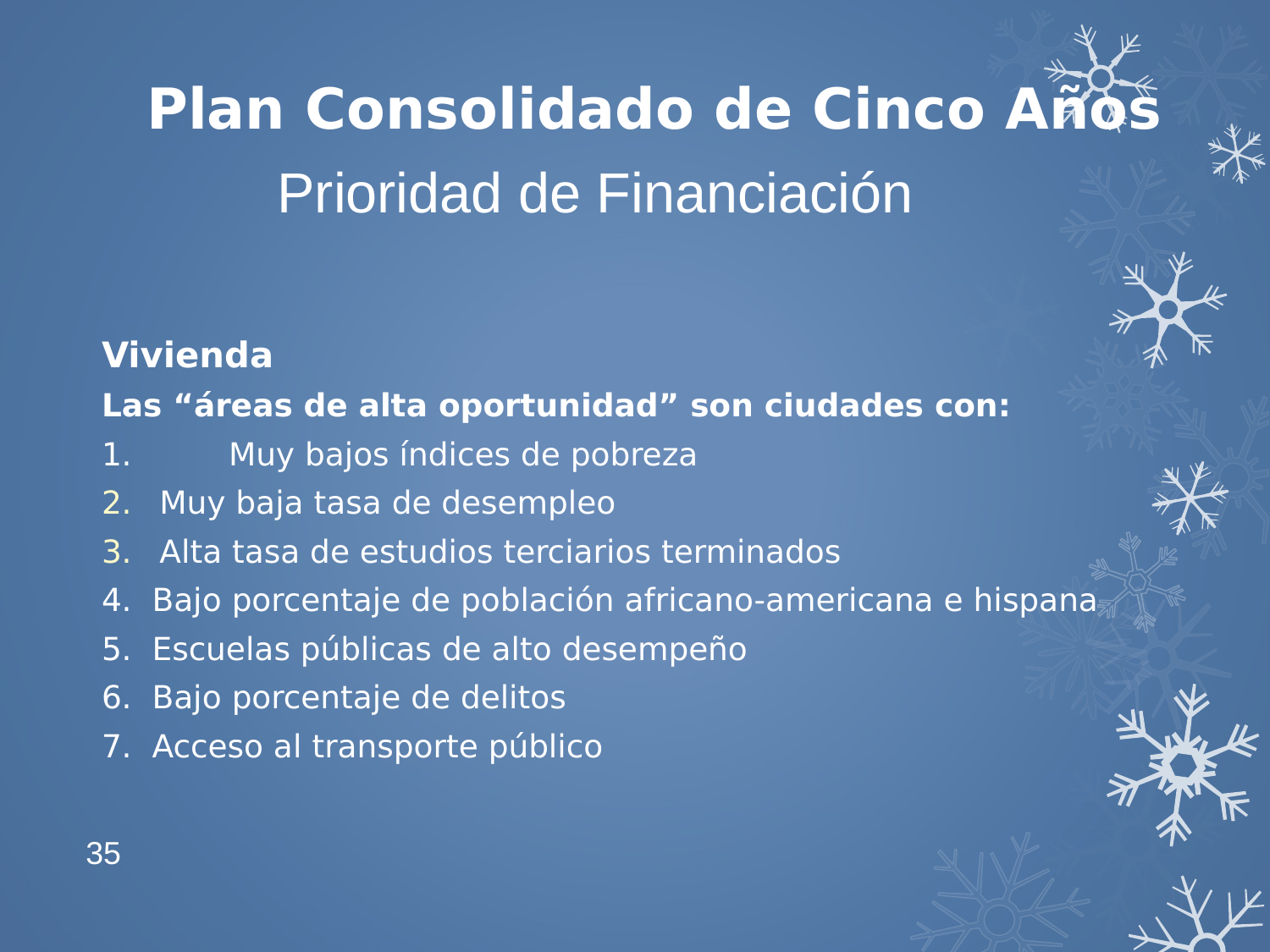

# Plan Consolidado de Cinco Años
Prioridad de Financiación
Vivienda
Las “áreas de alta oportunidad” son ciudades con:
1.	Muy bajos índices de pobreza
 Muy baja tasa de desempleo
 Alta tasa de estudios terciarios terminados
4.  Bajo porcentaje de población africano-americana e hispana
5.  Escuelas públicas de alto desempeño
6.  Bajo porcentaje de delitos
7.  Acceso al transporte público
35